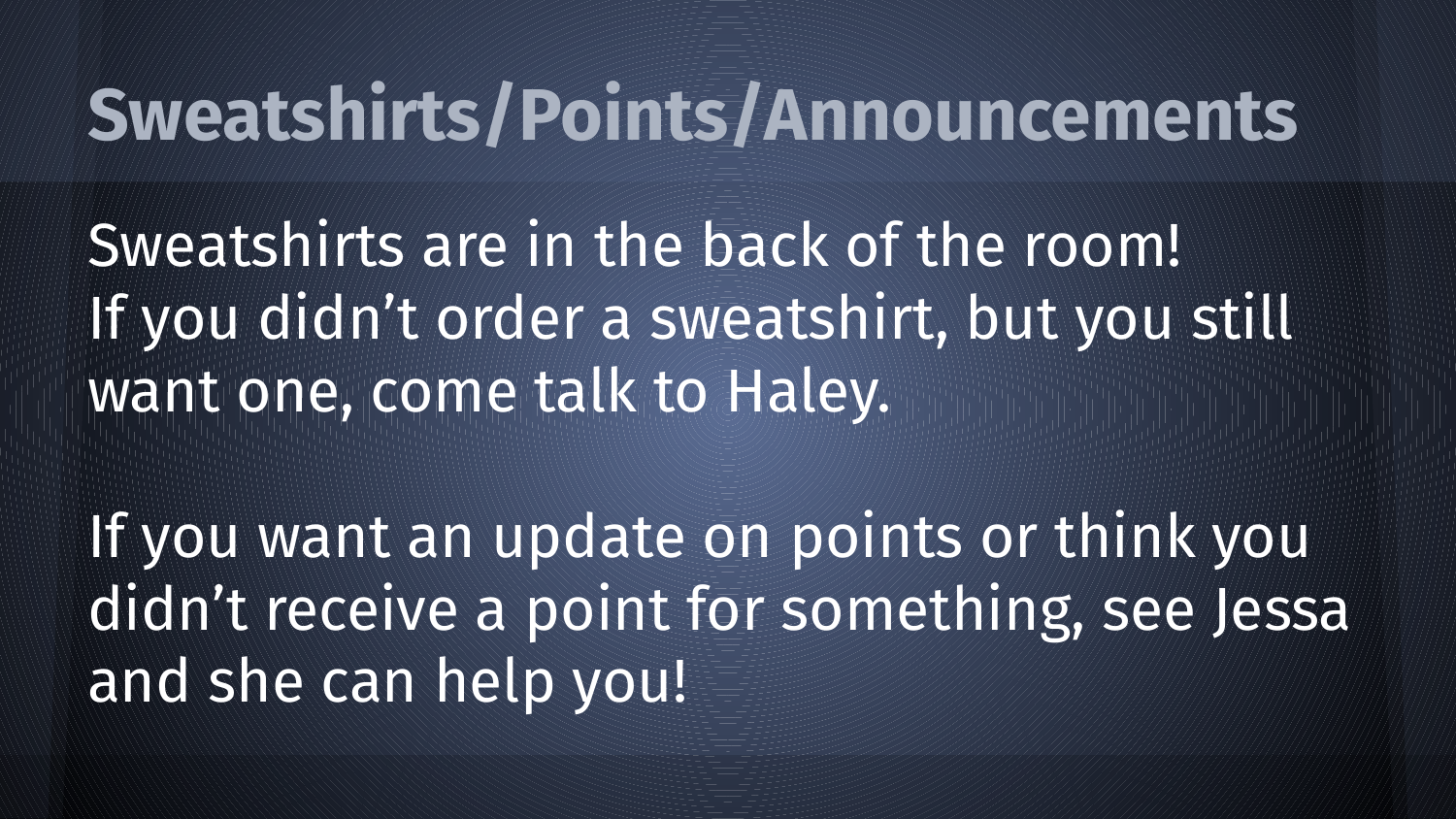

# Sweatshirts/Points/Announcements
Sweatshirts are in the back of the room!
If you didn’t order a sweatshirt, but you still want one, come talk to Haley.

If you want an update on points or think you didn’t receive a point for something, see Jessa and she can help you!